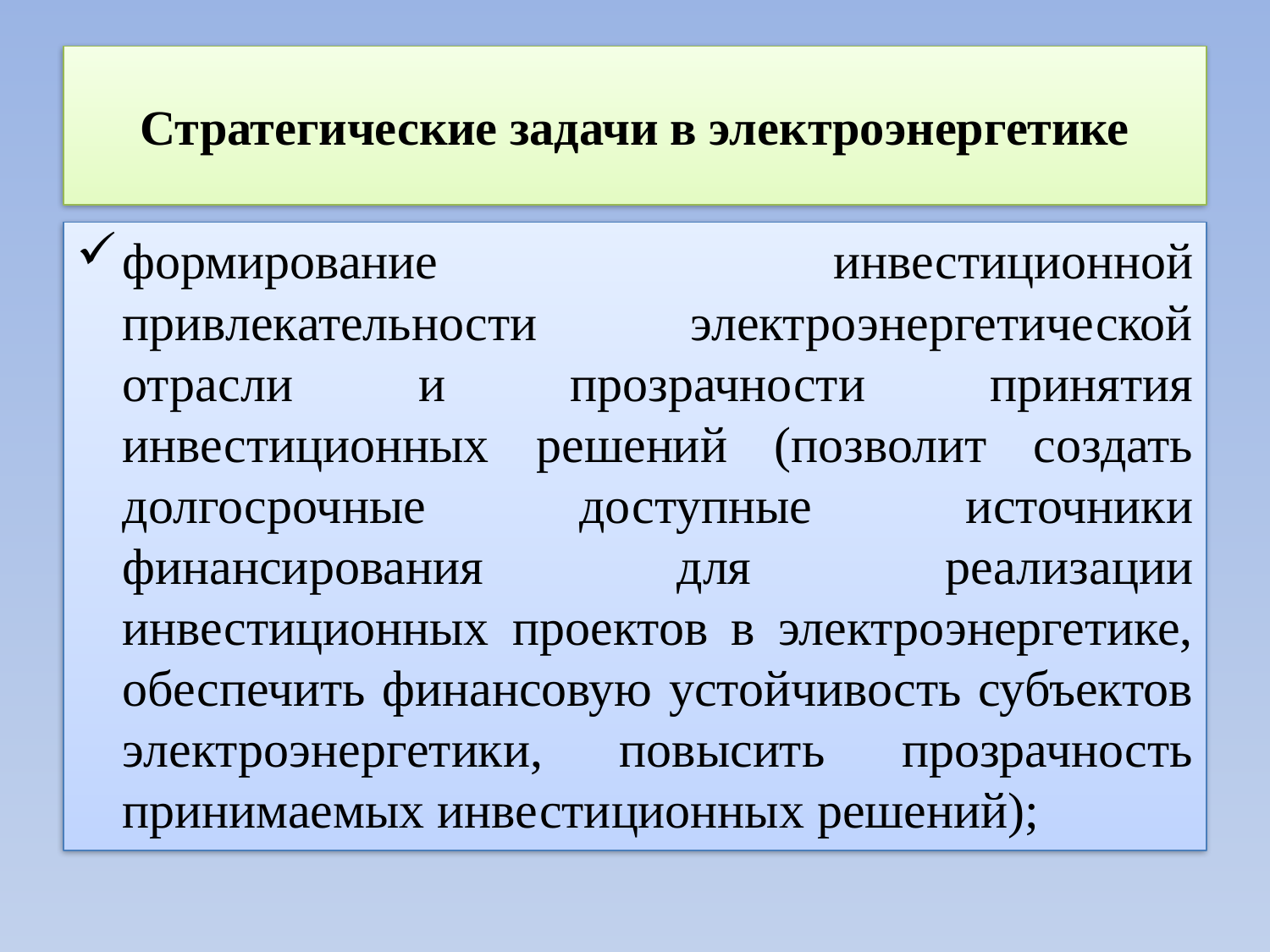

# Стратегические задачи в электроэнергетике
формирование инвестиционной привлекательности электроэнергетической отрасли и прозрачности принятия инвестиционных решений (позволит создать долгосрочные доступные источники финансирования для реализации инвестиционных проектов в электроэнергетике, обеспечить финансовую устойчивость субъектов электроэнергетики, повысить прозрачность принимаемых инвестиционных решений);